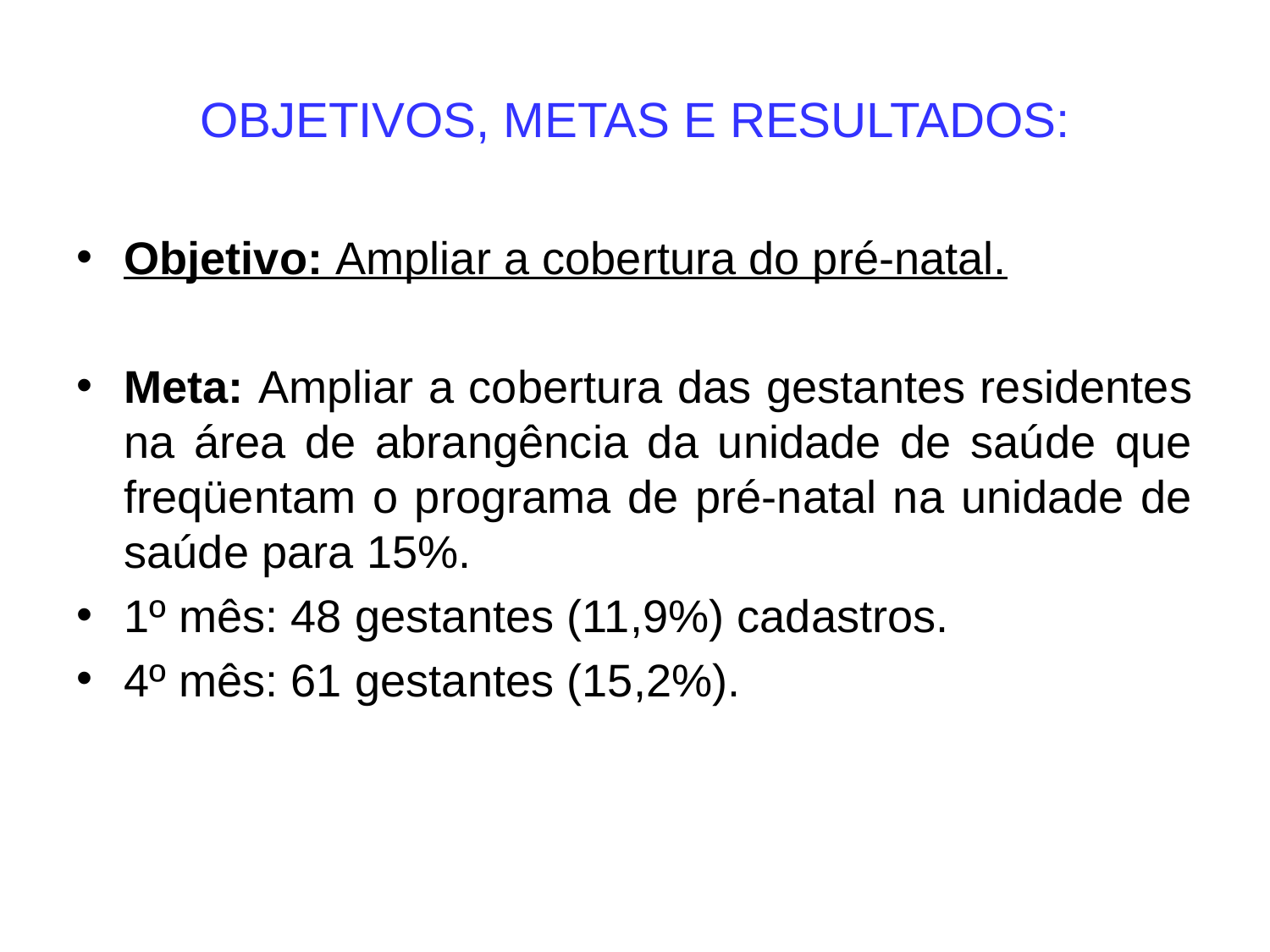

# OBJETIVOS, METAS E RESULTADOS:
Objetivo: Ampliar a cobertura do pré-natal.

Meta: Ampliar a cobertura das gestantes residentes na área de abrangência da unidade de saúde que freqüentam o programa de pré-natal na unidade de saúde para 15%.
1º mês: 48 gestantes (11,9%) cadastros.
4º mês: 61 gestantes (15,2%).